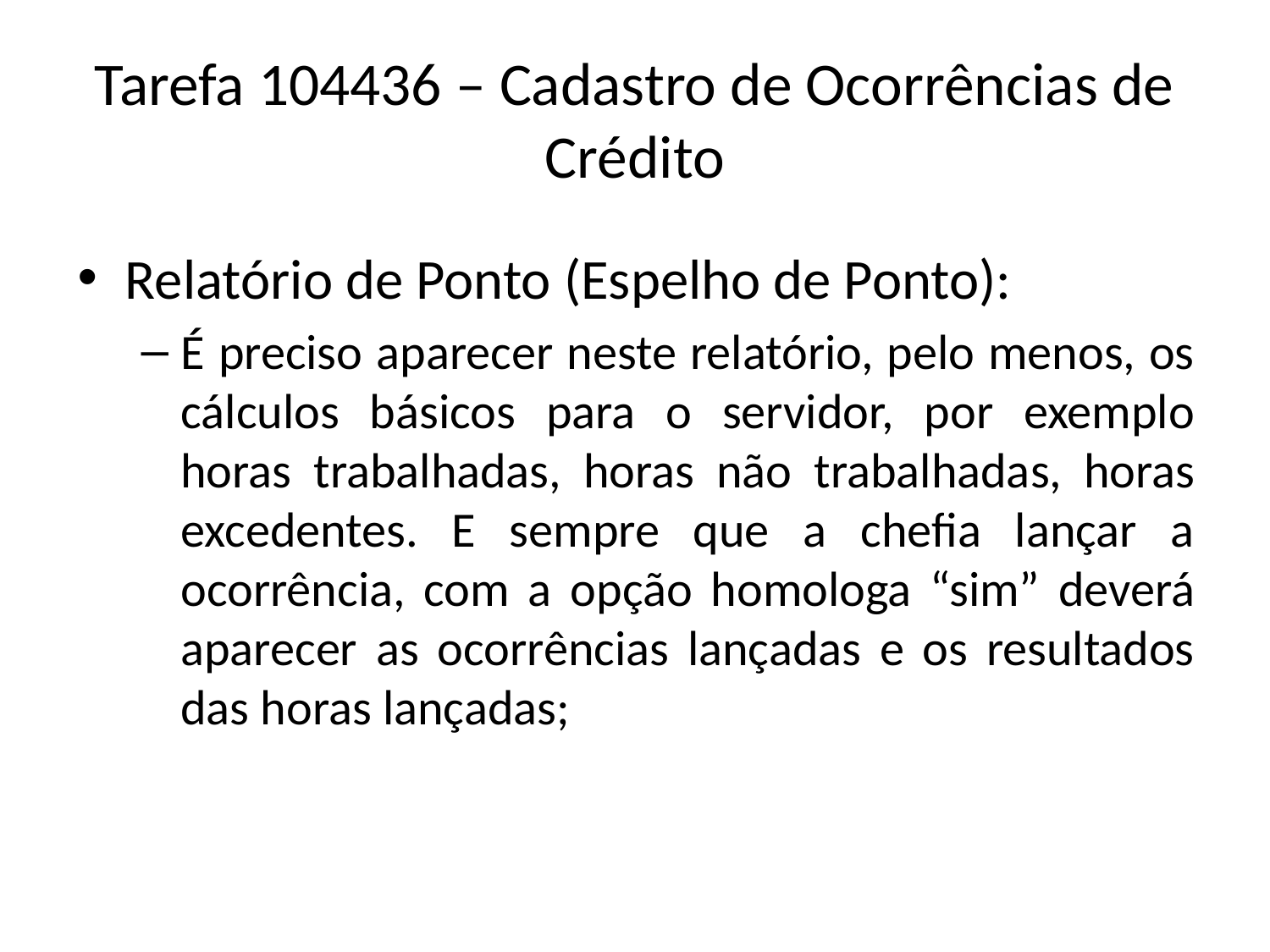

# Tarefa 104436 – Cadastro de Ocorrências de Crédito
Relatório de Ponto (Espelho de Ponto):
É preciso aparecer neste relatório, pelo menos, os cálculos básicos para o servidor, por exemplo horas trabalhadas, horas não trabalhadas, horas excedentes. E sempre que a chefia lançar a ocorrência, com a opção homologa “sim” deverá aparecer as ocorrências lançadas e os resultados das horas lançadas;